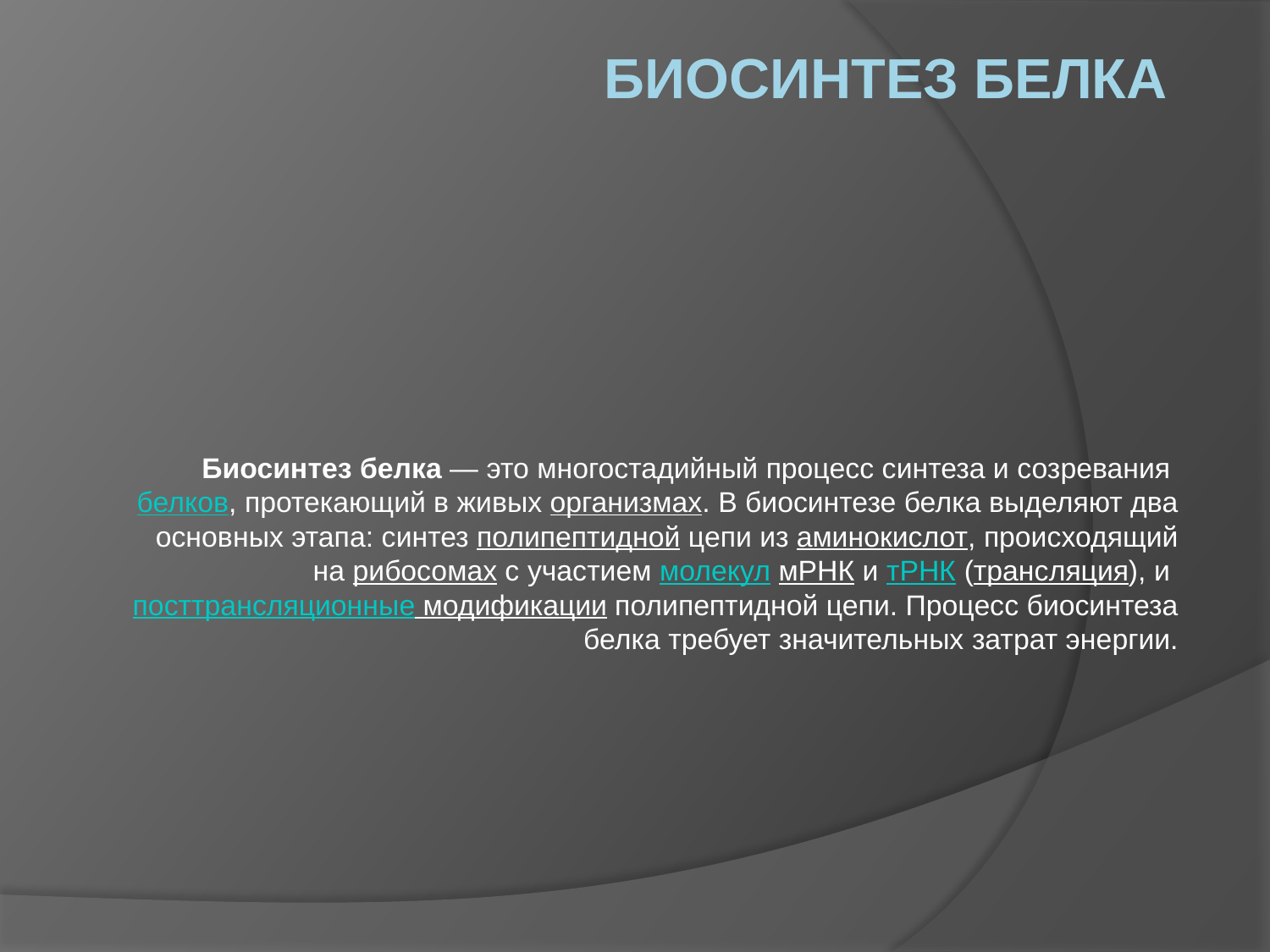

# Биосинтез белка
Биосинтез белка — это многостадийный процесс синтеза и созревания белков, протекающий в живых организмах. В биосинтезе белка выделяют два основных этапа: синтез полипептидной цепи из аминокислот, происходящий на рибосомах с участием молекул мРНК и тРНК (трансляция), и посттрансляционные модификации полипептидной цепи. Процесс биосинтеза белка требует значительных затрат энергии.